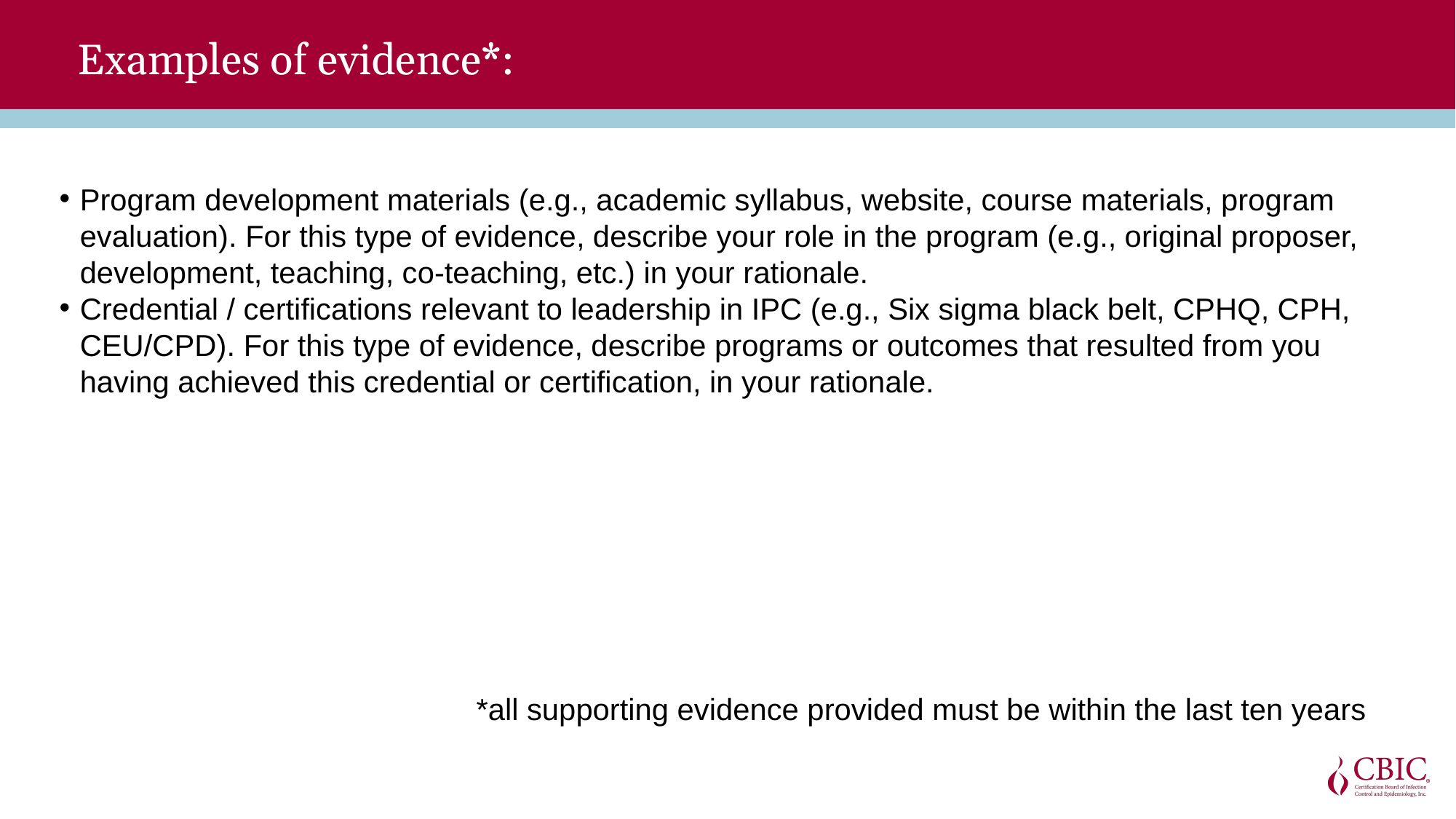

# Examples of evidence*:
Program development materials (e.g., academic syllabus, website, course materials, program evaluation)​. For this type of evidence, describe your role in the program (e.g., original proposer, development, teaching, co-teaching, etc.) in your rationale.
Credential / certifications relevant to leadership in IPC (e.g., Six sigma black belt, CPHQ, CPH, CEU/CPD)​. For this type of evidence, describe programs or outcomes that resulted from you having achieved this credential or certification, in your rationale.

*all supporting evidence provided must be within the last ten years